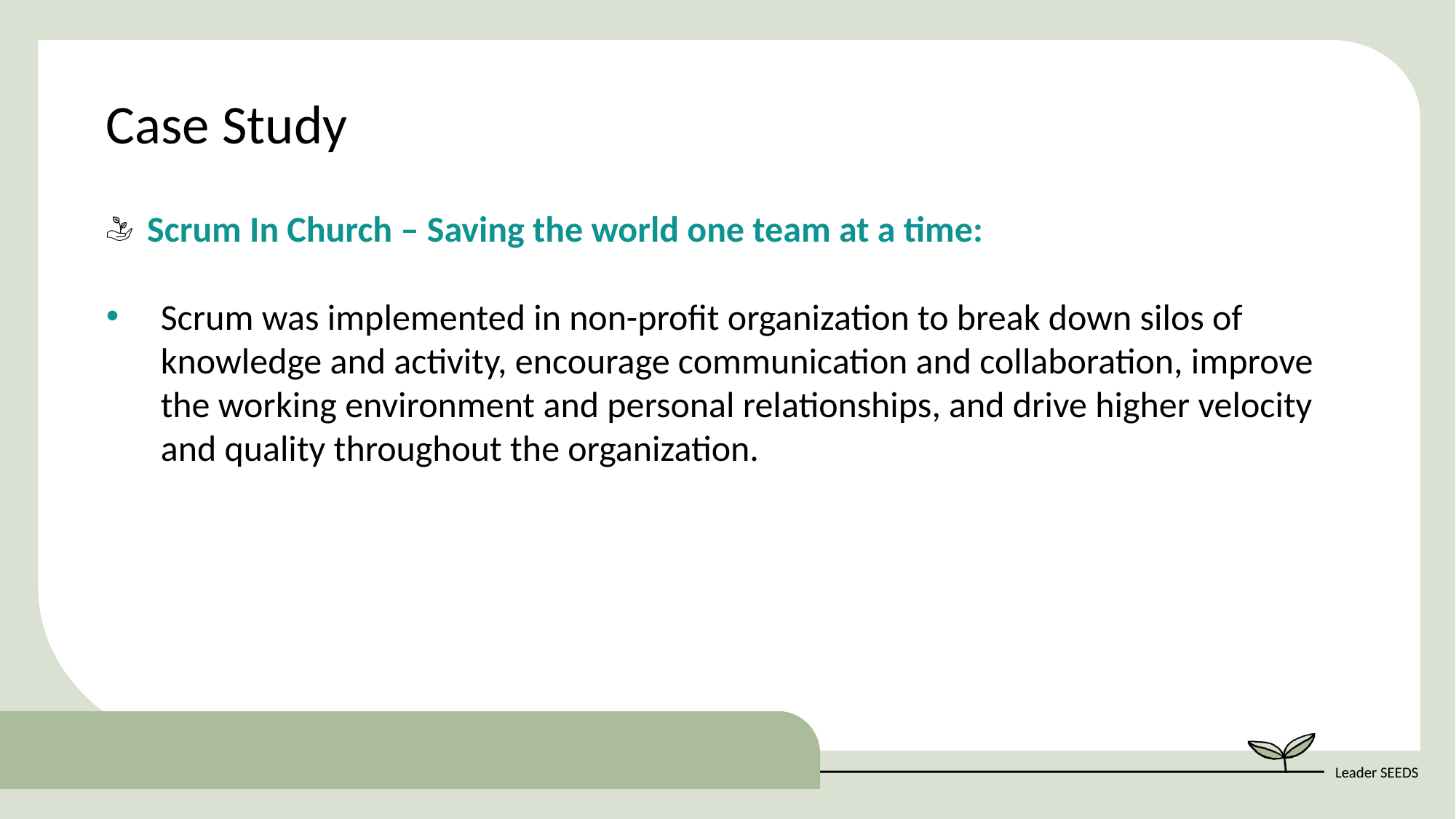

Case Study
Scrum In Church – Saving the world one team at a time:

Scrum was implemented in non-profit organization to break down silos of knowledge and activity, encourage communication and collaboration, improve the working environment and personal relationships, and drive higher velocity and quality throughout the organization.